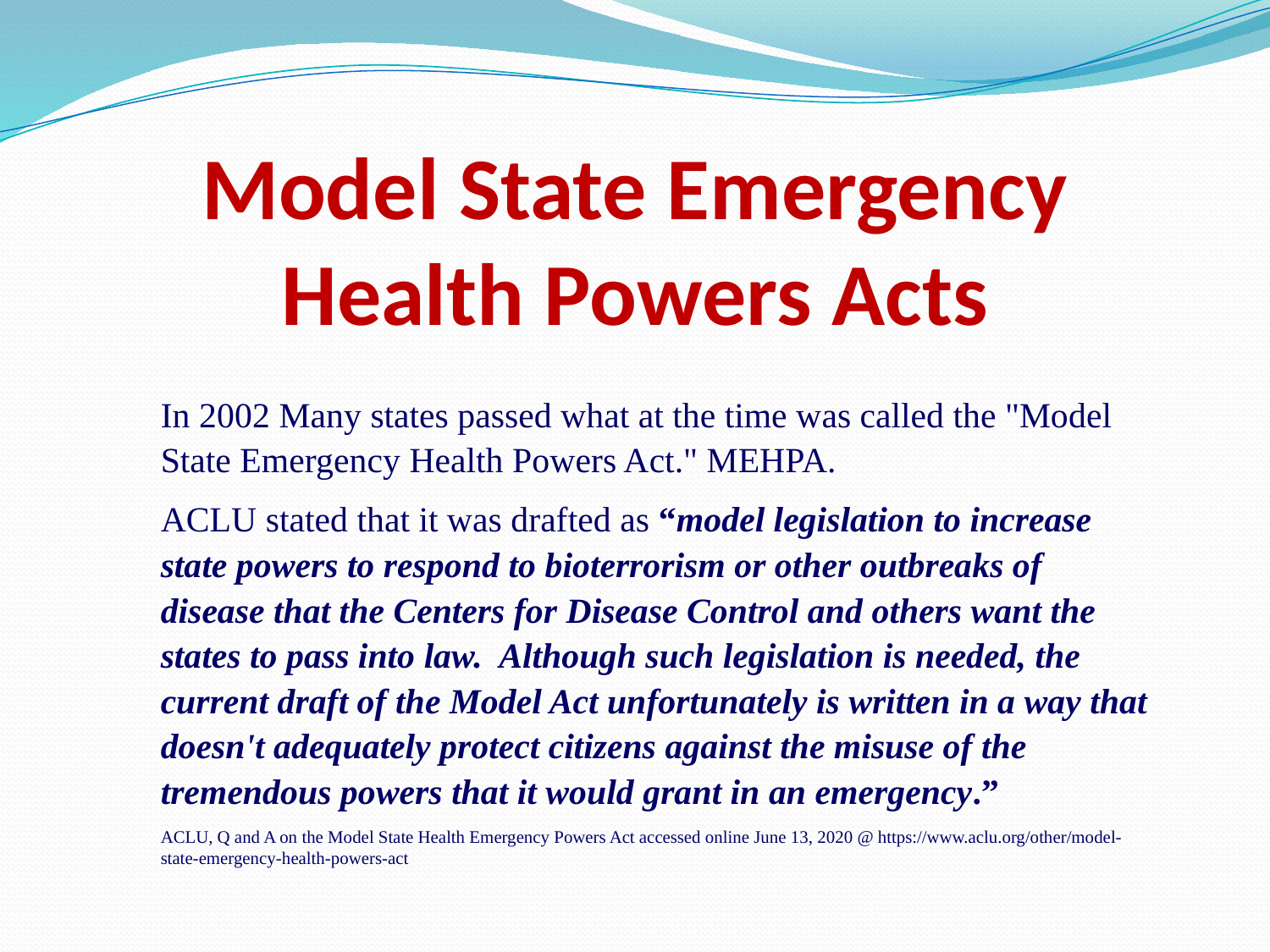

# Model State Emergency Health Powers Acts

In 2002 Many states passed what at the time was called the "Model State Emergency Health Powers Act." MEHPA.
ACLU stated that it was drafted as “model legislation to increase state powers to respond to bioterrorism or other outbreaks of disease that the Centers for Disease Control and others want the states to pass into law.  Although such legislation is needed, the current draft of the Model Act unfortunately is written in a way that doesn't adequately protect citizens against the misuse of the tremendous powers that it would grant in an emergency.”
ACLU, Q and A on the Model State Health Emergency Powers Act accessed online June 13, 2020 @ https://www.aclu.org/other/model-state-emergency-health-powers-act